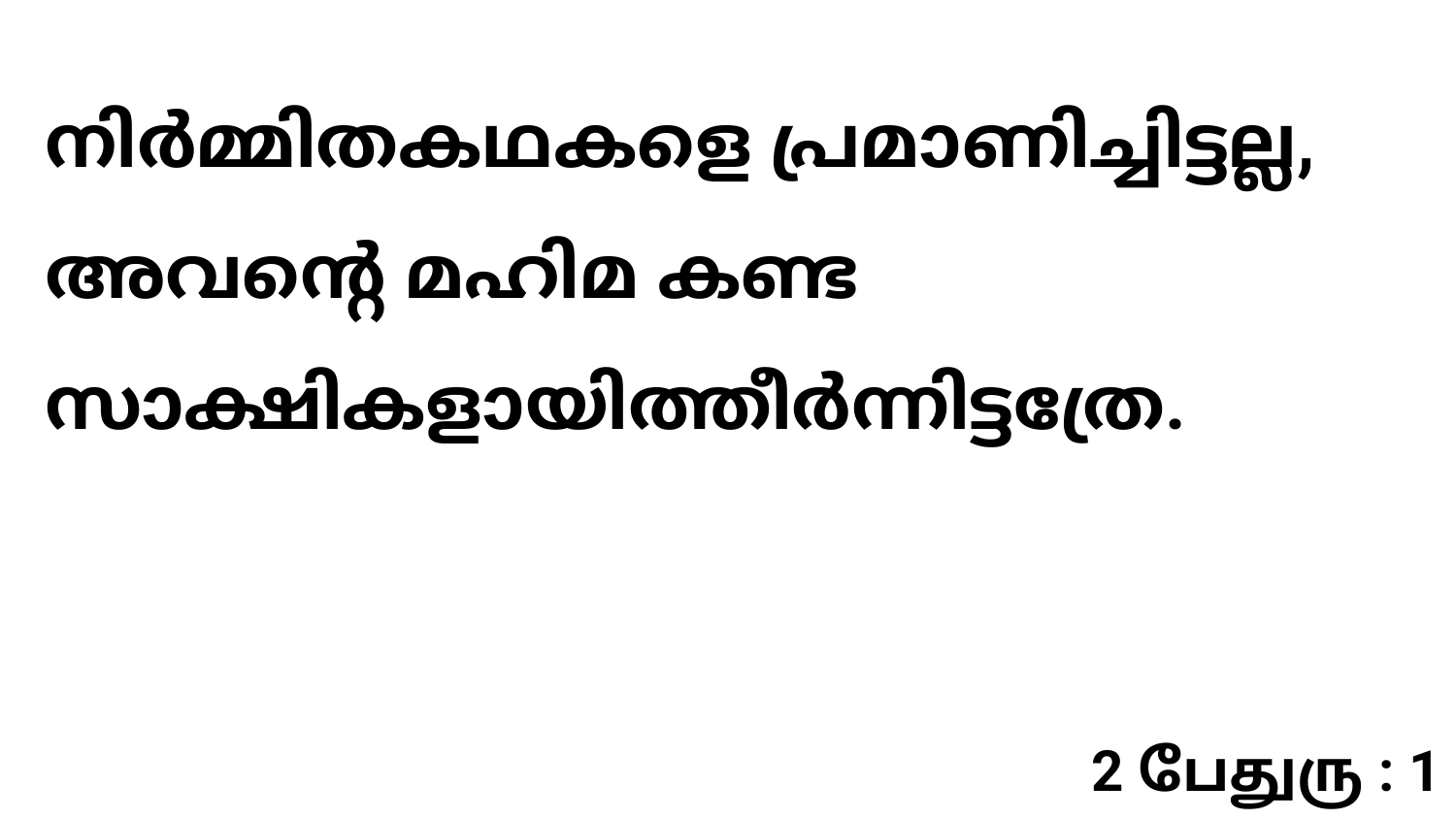

നിർമ്മിതകഥകളെ പ്രമാണിച്ചിട്ടല്ല, അവന്റെ മഹിമ കണ്ട സാക്ഷികളായിത്തീർന്നിട്ടത്രേ.
2 பேதுரு : 1